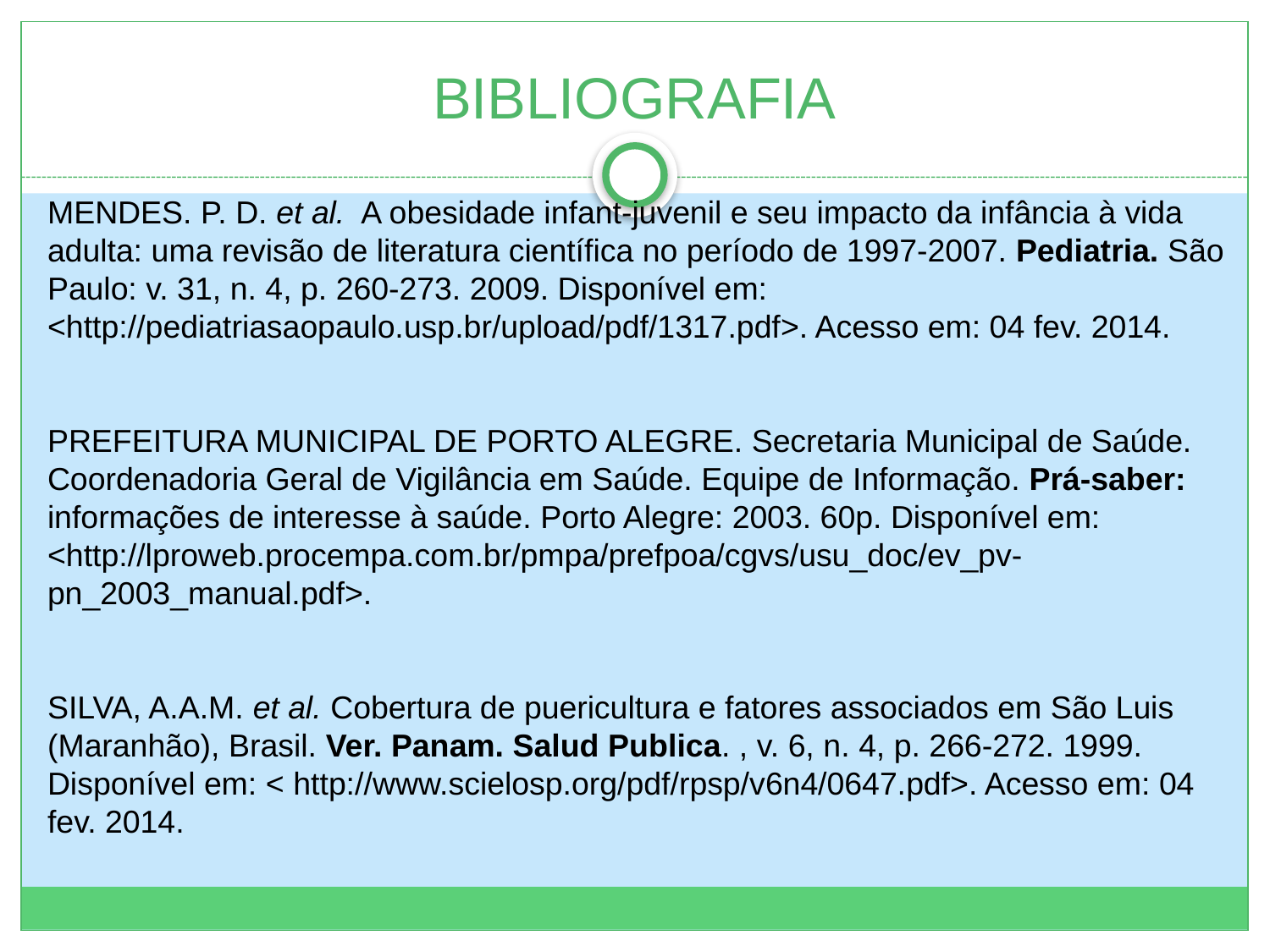

# BIBLIOGRAFIA
MENDES. P. D. et al.  A obesidade infant-juvenil e seu impacto da infância à vida adulta: uma revisão de literatura científica no período de 1997-2007. Pediatria. São Paulo: v. 31, n. 4, p. 260-273. 2009. Disponível em: <http://pediatriasaopaulo.usp.br/upload/pdf/1317.pdf>. Acesso em: 04 fev. 2014.

PREFEITURA MUNICIPAL DE PORTO ALEGRE. Secretaria Municipal de Saúde. Coordenadoria Geral de Vigilância em Saúde. Equipe de Informação. Prá-saber: informações de interesse à saúde. Porto Alegre: 2003. 60p. Disponível em: <http://lproweb.procempa.com.br/pmpa/prefpoa/cgvs/usu_doc/ev_pv-pn_2003_manual.pdf>.

SILVA, A.A.M. et al. Cobertura de puericultura e fatores associados em São Luis (Maranhão), Brasil. Ver. Panam. Salud Publica. , v. 6, n. 4, p. 266-272. 1999. Disponível em: < http://www.scielosp.org/pdf/rpsp/v6n4/0647.pdf>. Acesso em: 04 fev. 2014.